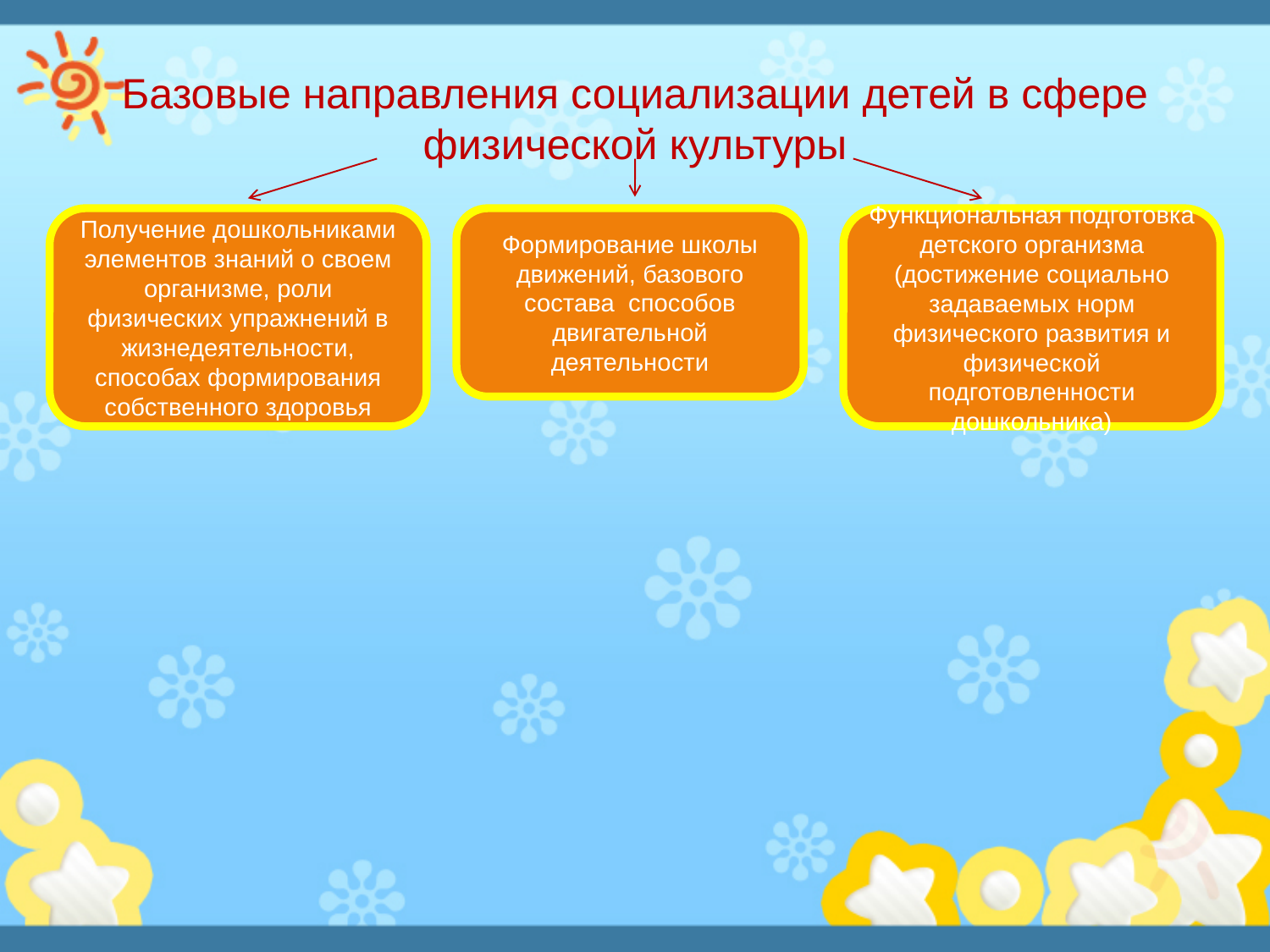

# Базовые направления социализации детей в сфере физической культуры
Получение дошкольниками элементов знаний о своем организме, роли физических упражнений в жизнедеятельности, способах формирования собственного здоровья
Формирование школы движений, базового состава  способов двигательной деятельности
Функциональная подготовка детского организма (достижение социально задаваемых норм физического развития и физической подготовленности дошкольника)